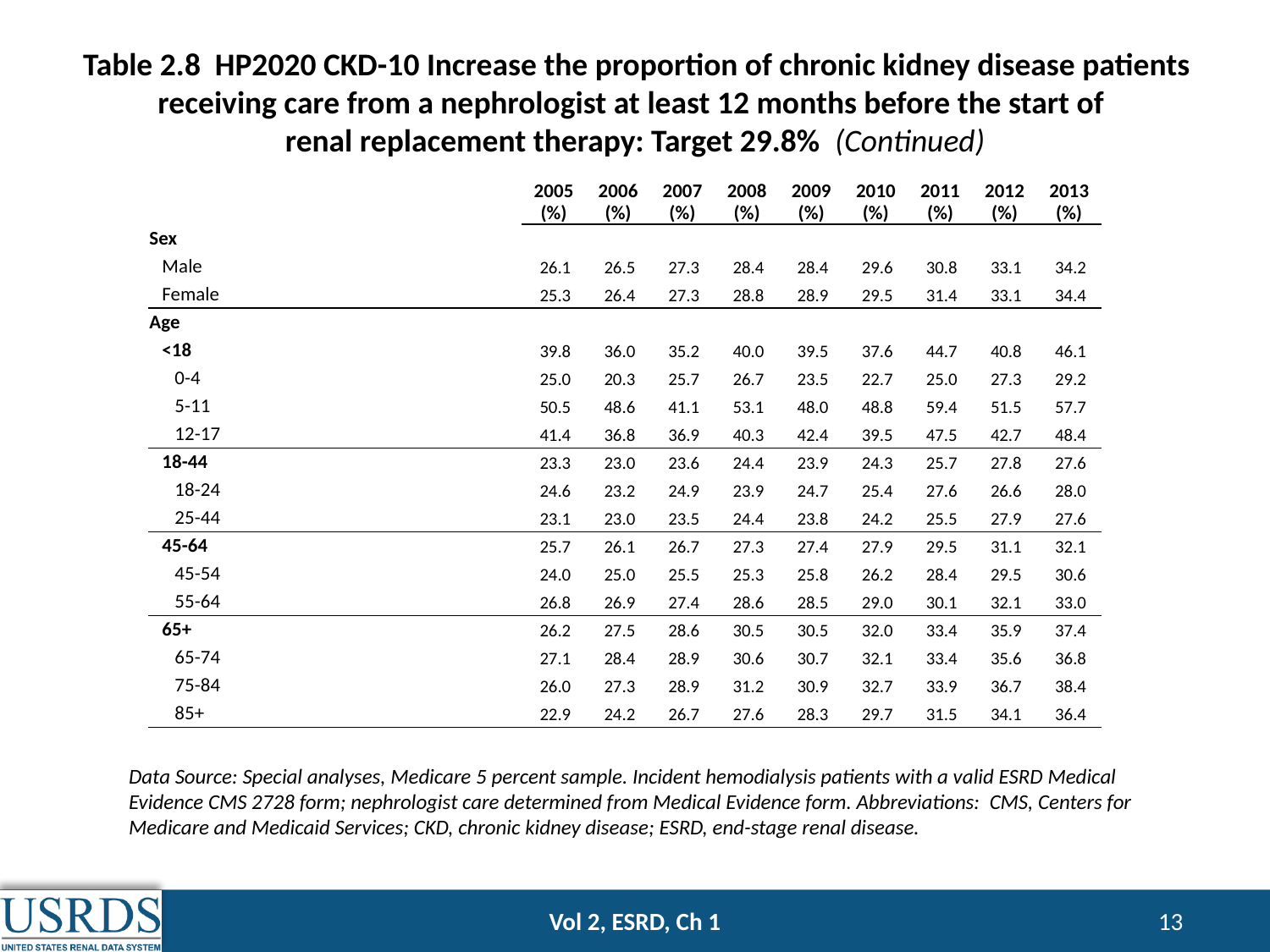

Table 2.8  HP2020 CKD-10 Increase the proportion of chronic kidney disease patients receiving care from a nephrologist at least 12 months before the start of
renal replacement therapy: Target 29.8%  (Continued)
|  | 2005 (%) | 2006 (%) | 2007 (%) | 2008 (%) | 2009 (%) | 2010 (%) | 2011 (%) | 2012 (%) | 2013 (%) |
| --- | --- | --- | --- | --- | --- | --- | --- | --- | --- |
| Sex |  |  |  |  |  |  |  |  |  |
| Male | 26.1 | 26.5 | 27.3 | 28.4 | 28.4 | 29.6 | 30.8 | 33.1 | 34.2 |
| Female | 25.3 | 26.4 | 27.3 | 28.8 | 28.9 | 29.5 | 31.4 | 33.1 | 34.4 |
| Age |  |  |  |  |  |  |  |  |  |
| <18 | 39.8 | 36.0 | 35.2 | 40.0 | 39.5 | 37.6 | 44.7 | 40.8 | 46.1 |
| 0-4 | 25.0 | 20.3 | 25.7 | 26.7 | 23.5 | 22.7 | 25.0 | 27.3 | 29.2 |
| 5-11 | 50.5 | 48.6 | 41.1 | 53.1 | 48.0 | 48.8 | 59.4 | 51.5 | 57.7 |
| 12-17 | 41.4 | 36.8 | 36.9 | 40.3 | 42.4 | 39.5 | 47.5 | 42.7 | 48.4 |
| 18-44 | 23.3 | 23.0 | 23.6 | 24.4 | 23.9 | 24.3 | 25.7 | 27.8 | 27.6 |
| 18-24 | 24.6 | 23.2 | 24.9 | 23.9 | 24.7 | 25.4 | 27.6 | 26.6 | 28.0 |
| 25-44 | 23.1 | 23.0 | 23.5 | 24.4 | 23.8 | 24.2 | 25.5 | 27.9 | 27.6 |
| 45-64 | 25.7 | 26.1 | 26.7 | 27.3 | 27.4 | 27.9 | 29.5 | 31.1 | 32.1 |
| 45-54 | 24.0 | 25.0 | 25.5 | 25.3 | 25.8 | 26.2 | 28.4 | 29.5 | 30.6 |
| 55-64 | 26.8 | 26.9 | 27.4 | 28.6 | 28.5 | 29.0 | 30.1 | 32.1 | 33.0 |
| 65+ | 26.2 | 27.5 | 28.6 | 30.5 | 30.5 | 32.0 | 33.4 | 35.9 | 37.4 |
| 65-74 | 27.1 | 28.4 | 28.9 | 30.6 | 30.7 | 32.1 | 33.4 | 35.6 | 36.8 |
| 75-84 | 26.0 | 27.3 | 28.9 | 31.2 | 30.9 | 32.7 | 33.9 | 36.7 | 38.4 |
| 85+ | 22.9 | 24.2 | 26.7 | 27.6 | 28.3 | 29.7 | 31.5 | 34.1 | 36.4 |
Data Source: Special analyses, Medicare 5 percent sample. Incident hemodialysis patients with a valid ESRD Medical Evidence CMS 2728 form; nephrologist care determined from Medical Evidence form. Abbreviations:  CMS, Centers for Medicare and Medicaid Services; CKD, chronic kidney disease; ESRD, end-stage renal disease.
Vol 2, ESRD, Ch 1
13